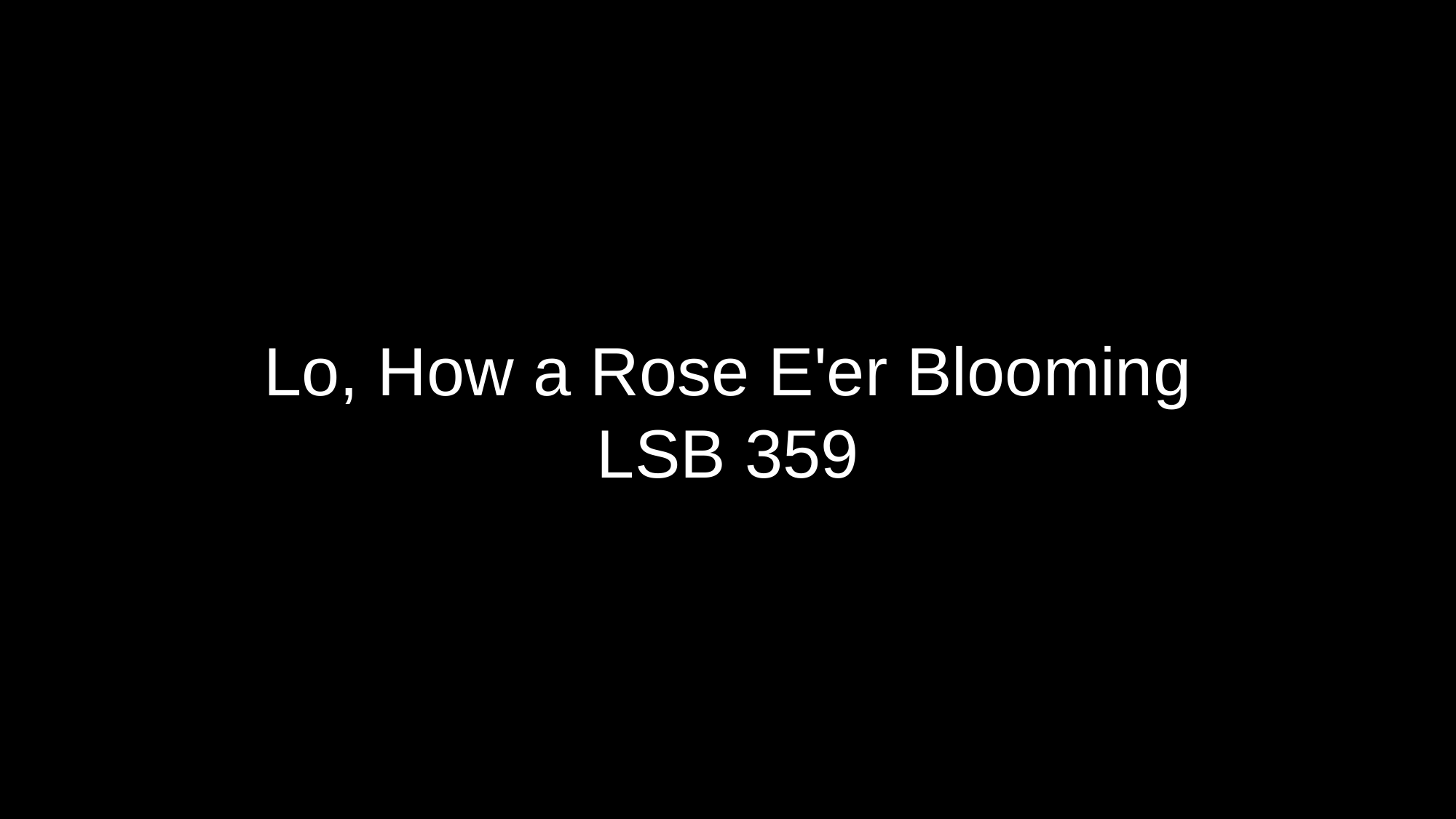

Lo, How a Rose E'er Blooming
LSB 359